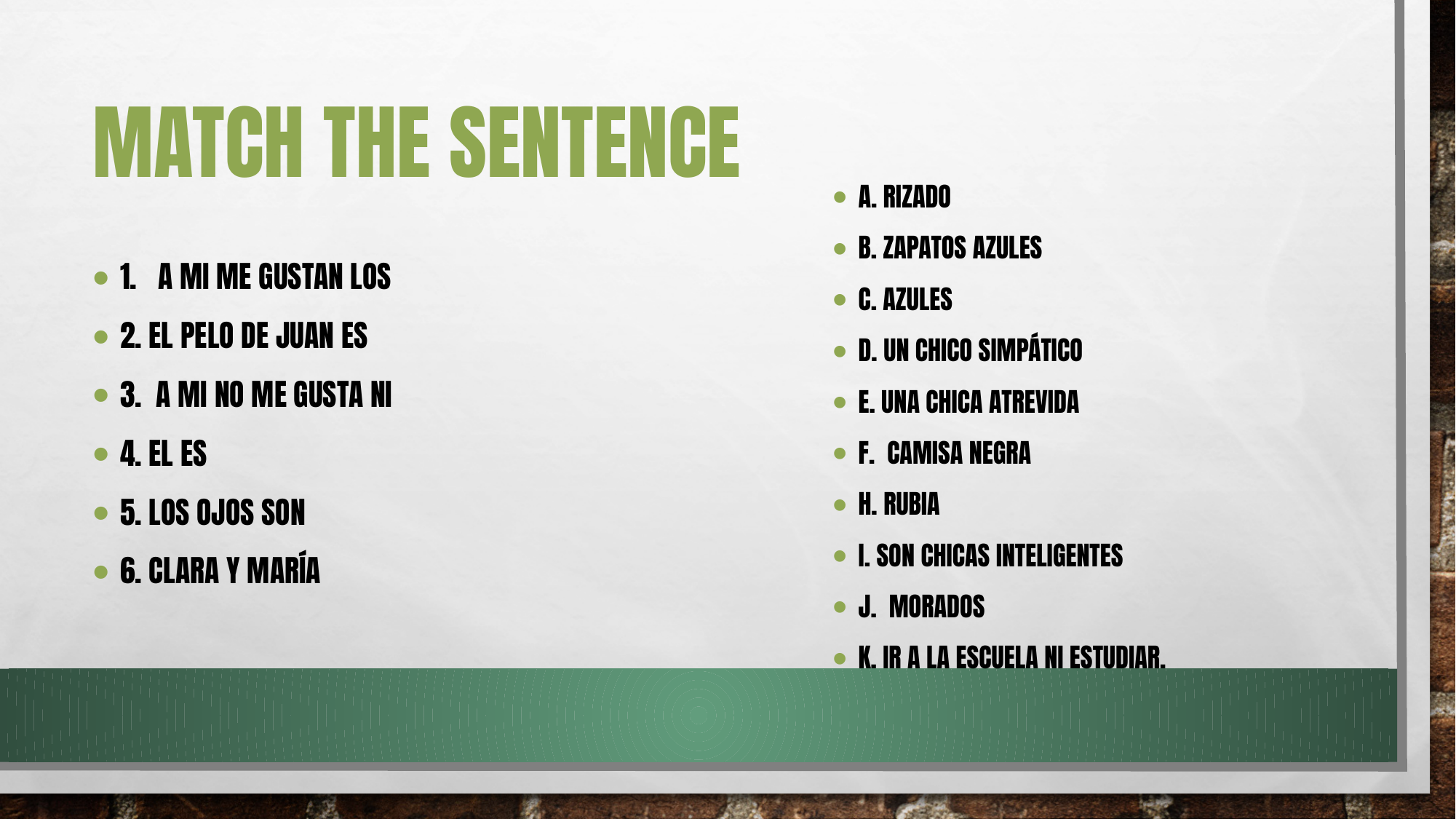

# MATCH THE SENTENCE
A. rizado
B. Zapatos azules
C. azules
D. un chico simpático
E. una chica atrevida
F.  Camisa negra
H. rubia
i. son chicas inteligentes
J.  Morados
K. ir a la escuela ni estudiar.

1.   a MI ME Gustan LOS
2. El pelo de juan es
3.  A mi no me gusta ni
4. El es
5. los ojos son
6. clara y maría